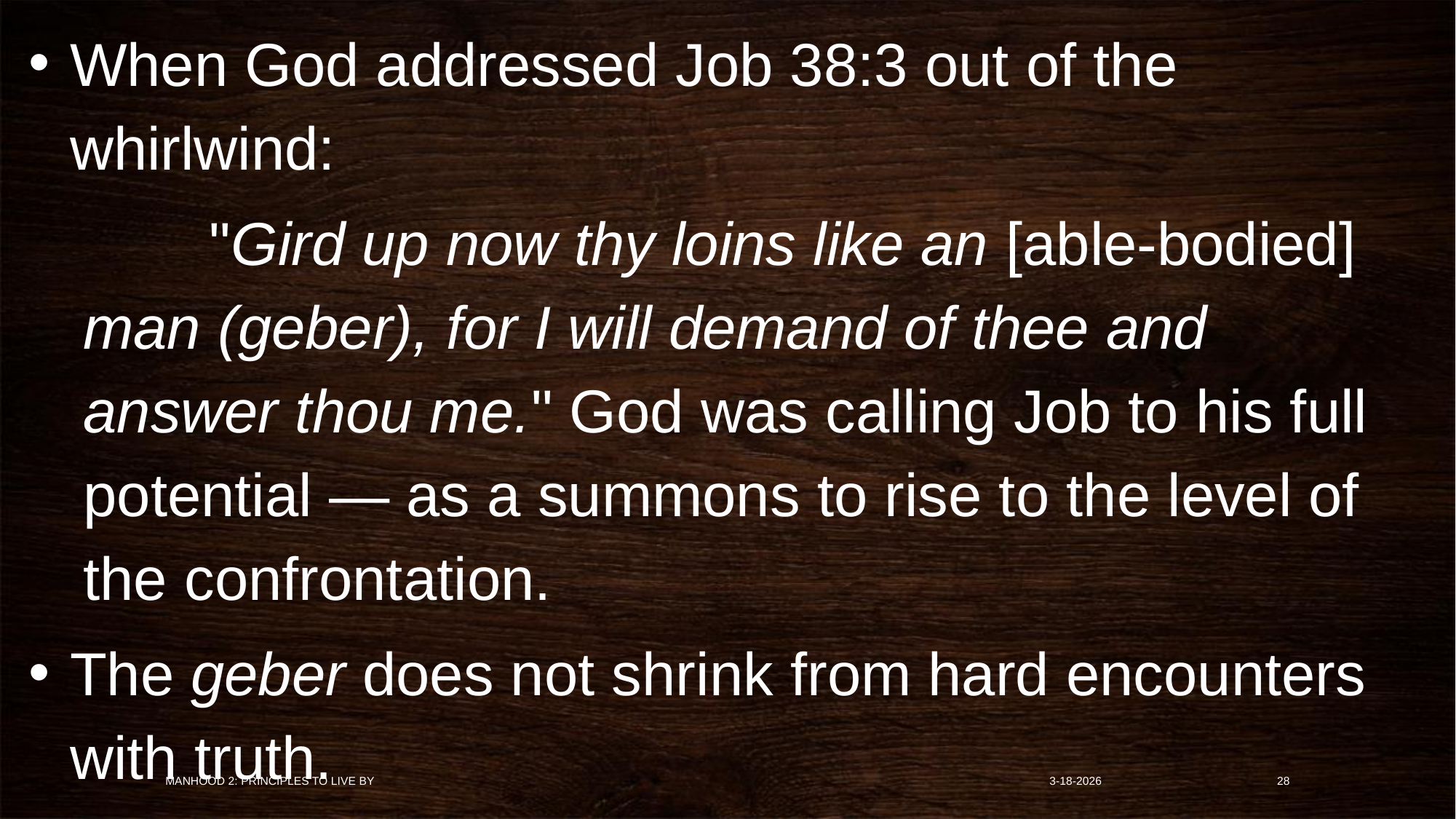

When God addressed Job 38:3 out of the whirlwind:
	 "Gird up now thy loins like an [able-bodied] man (geber), for I will demand of thee and answer thou me." God was calling Job to his full potential — as a summons to rise to the level of the confrontation.
The geber does not shrink from hard encounters with truth.

Manhood 2: Principles to Live By
3-18-2026
28